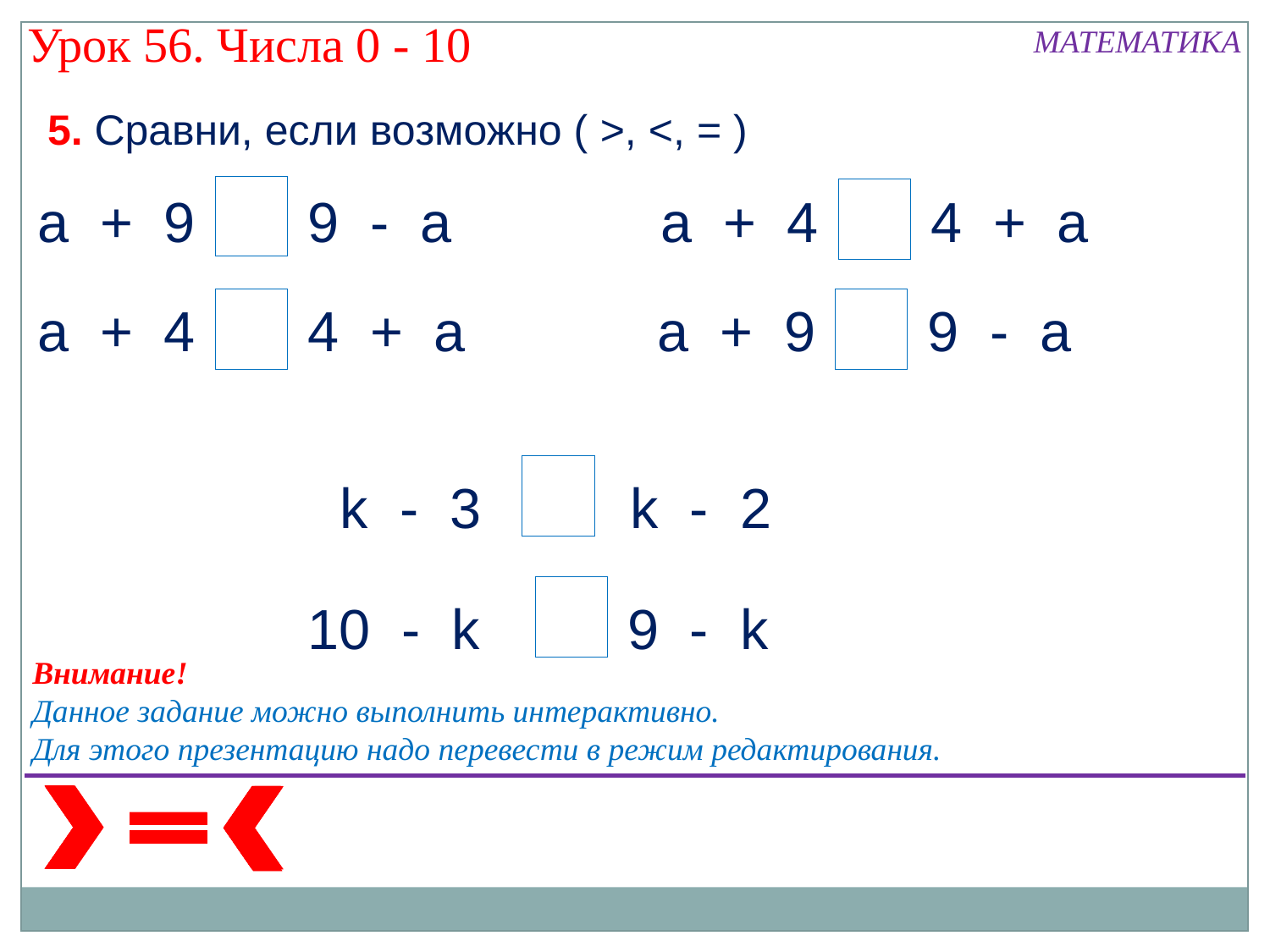

Урок 56. Числа 0 - 10
МАТЕМАТИКА
5. Сравни, если возможно ( >, <, = )
а
а  +  9
9  -  а
а  +  4
а
4  +  а
а  +  4
а
4  +  а
а  +  9
а
9  -  а
а
k  -  3
k  -  2
а
10  -  k
9  -  k
Внимание!
Данное задание можно выполнить интерактивно.
Для этого презентацию надо перевести в режим редактирования.